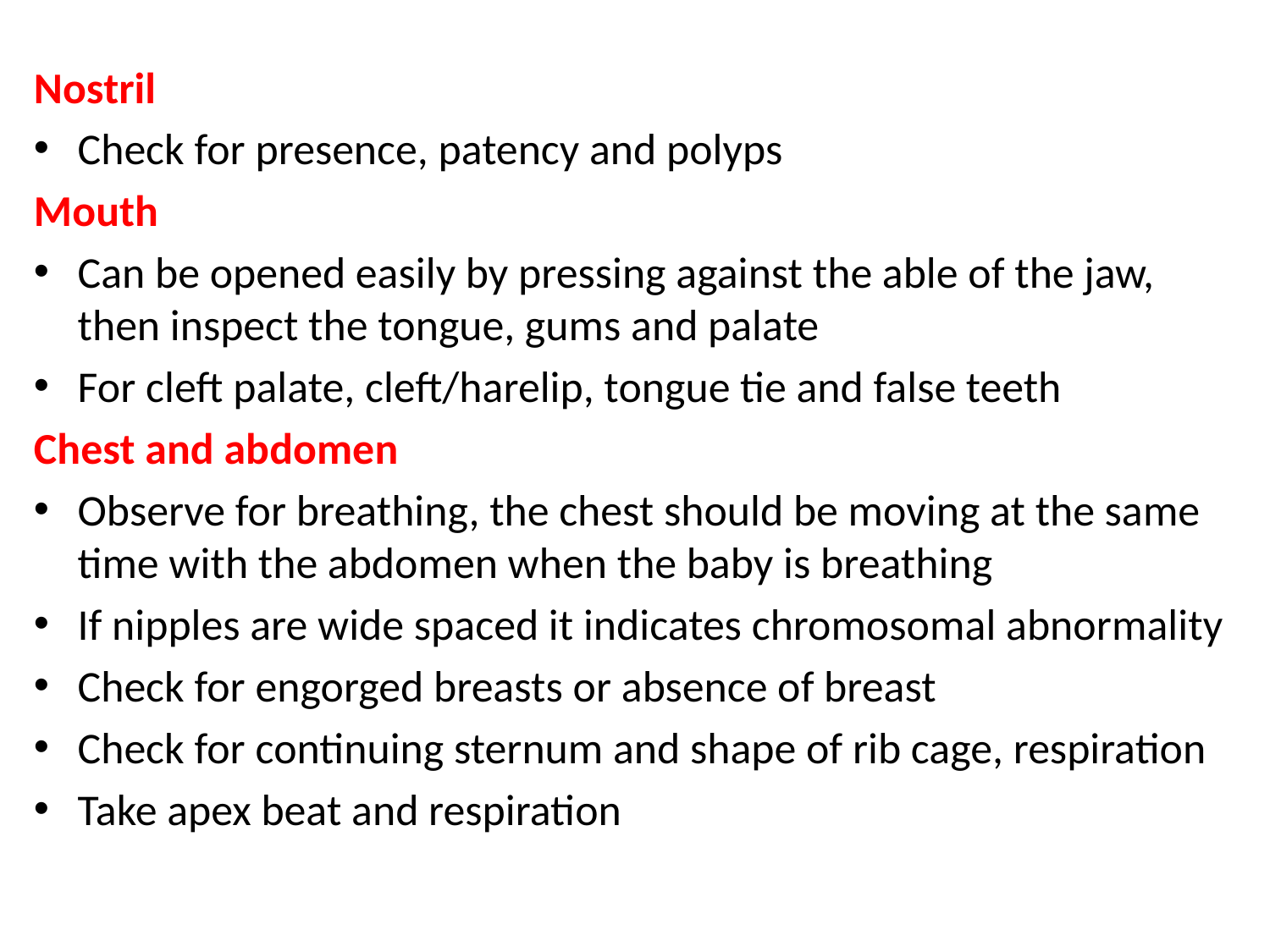

#
Nostril
Check for presence, patency and polyps
Mouth
Can be opened easily by pressing against the able of the jaw, then inspect the tongue, gums and palate
For cleft palate, cleft/harelip, tongue tie and false teeth
Chest and abdomen
Observe for breathing, the chest should be moving at the same time with the abdomen when the baby is breathing
If nipples are wide spaced it indicates chromosomal abnormality
Check for engorged breasts or absence of breast
Check for continuing sternum and shape of rib cage, respiration
Take apex beat and respiration